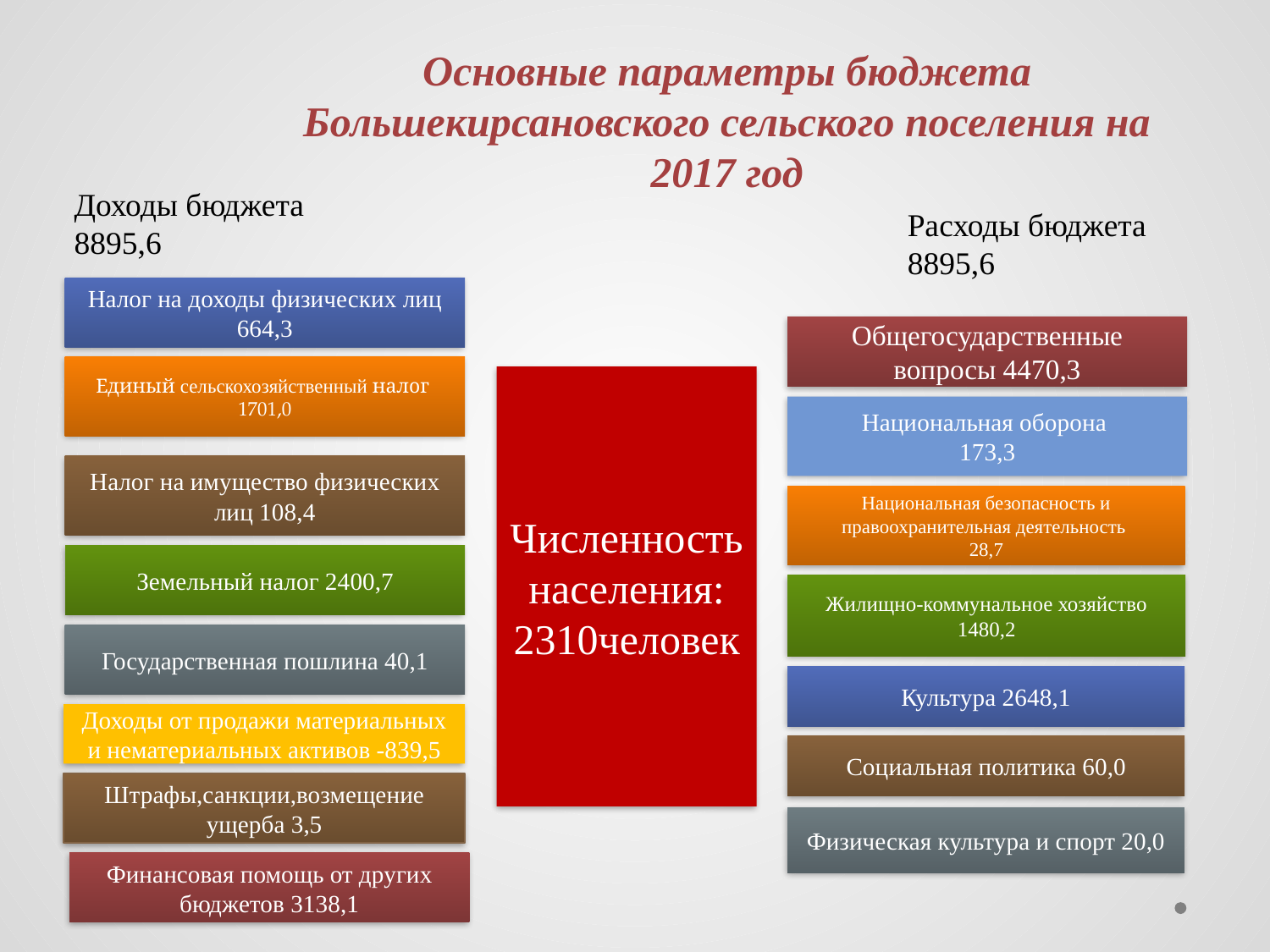

Основные параметры бюджета Большекирсановского сельского поселения на 2017 год
Доходы бюджета
8895,6
Расходы бюджета
8895,6
                                 (тыс.рублей)
Налог на доходы физических лиц 664,3
Общегосударственные вопросы 4470,3
Единый сельскохозяйственный налог
1701,0
Численность населения:
2310человек
Национальная оборона
173,3
Налог на имущество физических лиц 108,4
Национальная безопасность и правоохранительная деятельность
28,7
Земельный налог 2400,7
Жилищно-коммунальное хозяйство 1480,2
Государственная пошлина 40,1
Культура 2648,1
Доходы от продажи материальных и нематериальных активов -839,5
Социальная политика 60,0
Штрафы,санкции,возмещение ущерба 3,5
Физическая культура и спорт 20,0
Финансовая помощь от других бюджетов 3138,1